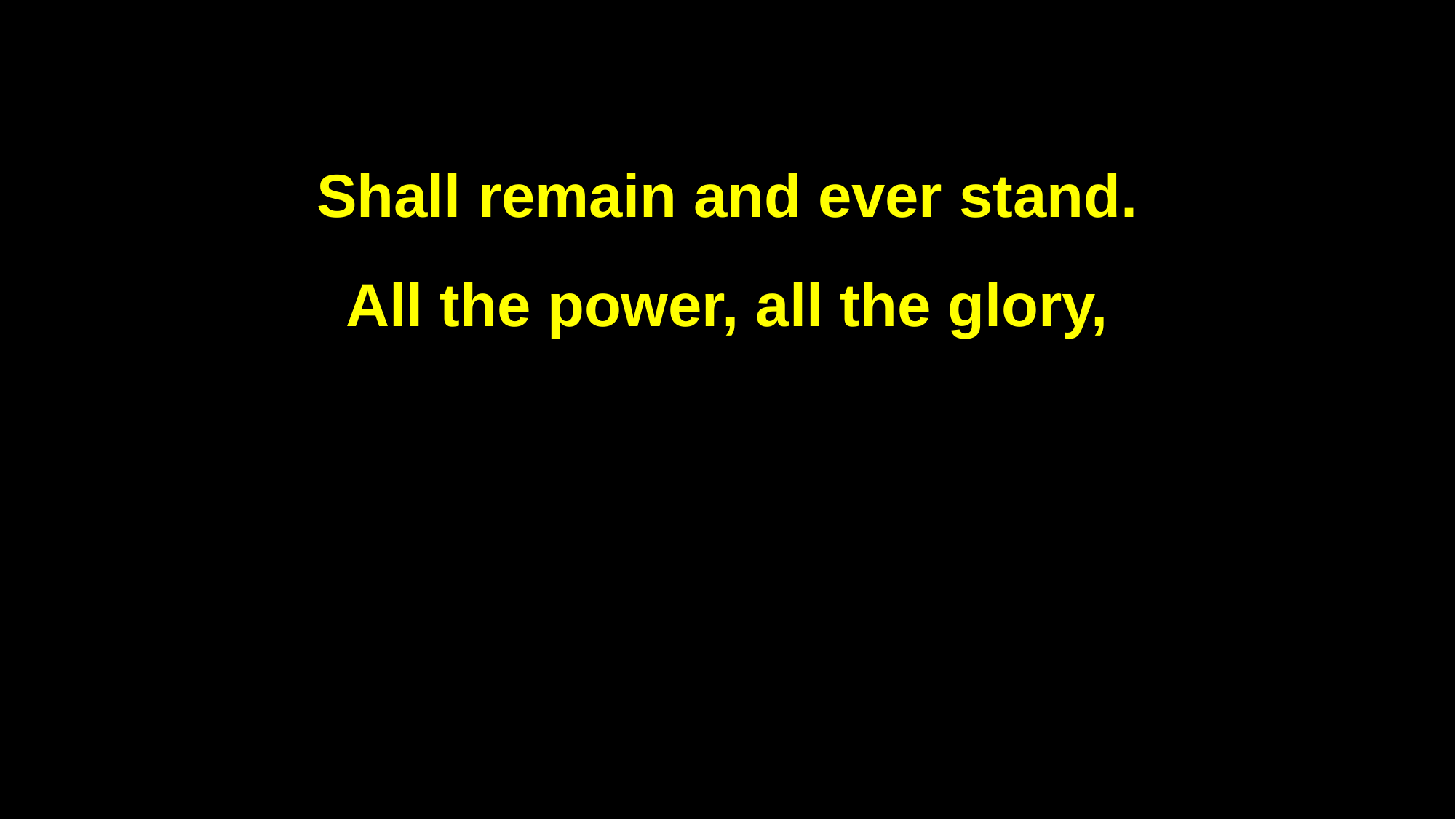

Shall remain and ever stand.
All the power, all the glory,